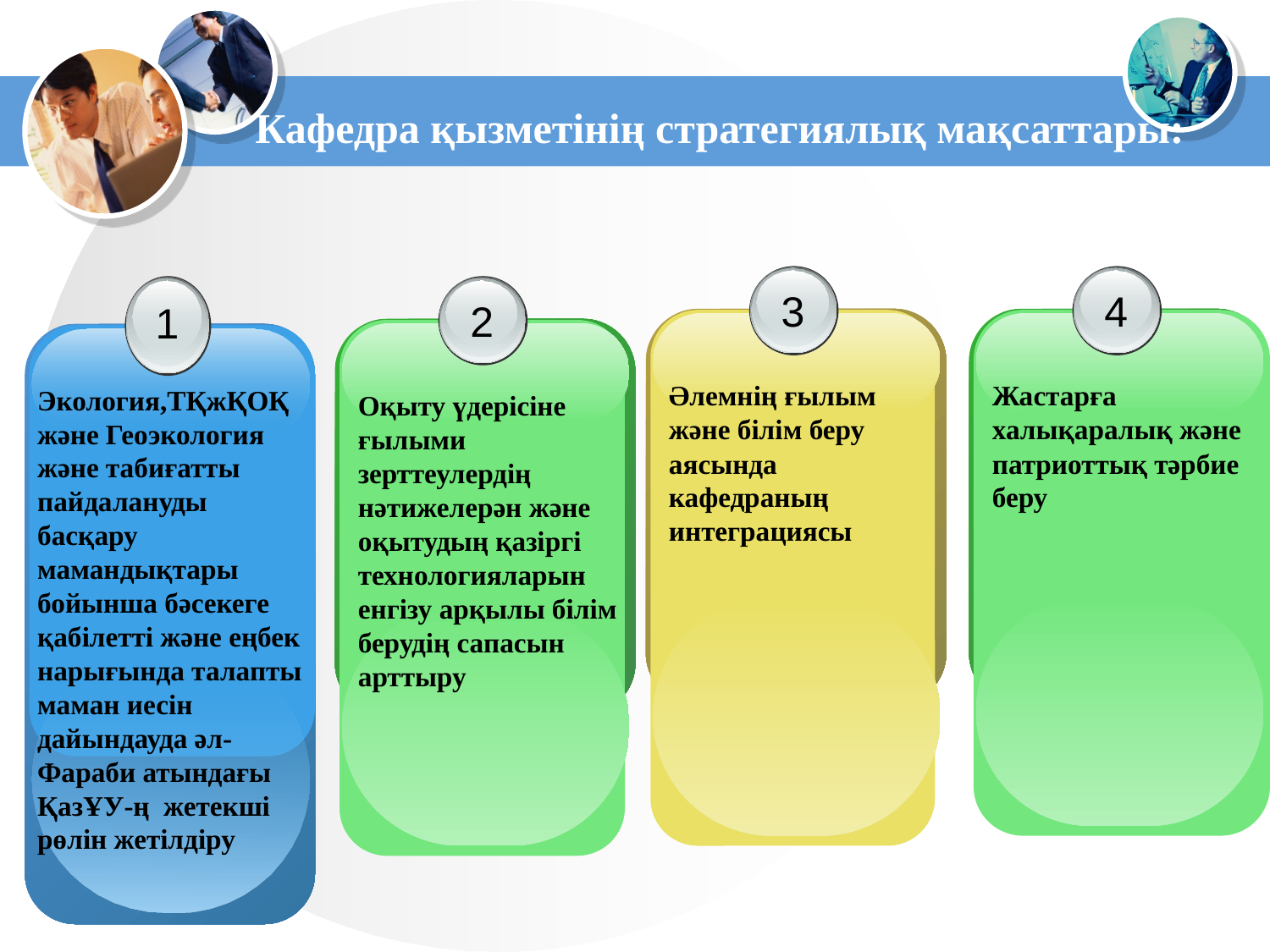

# Кафедра қызметінің стратегиялық мақсаттары:

3

Әлемнің ғылым және білім беру аясында кафедраның  интеграциясы

4

Жастарға халықаралық және патриоттық тәрбие беру

1

Экология,ТҚжҚОҚжәне Геоэкология және табиғатты пайдалануды басқару мамандықтары бойынша бәсекеге қабілетті және еңбек нарығында талапты маман иесін дайындауда әл-Фараби атындағы ҚазҰУ-ң  жетекші рөлін жетілдіру

2

Оқыту үдерісіне ғылыми зерттеулердің нәтижелерән және оқытудың қазіргі технологияларын енгізу арқылы білім берудің сапасын арттыру